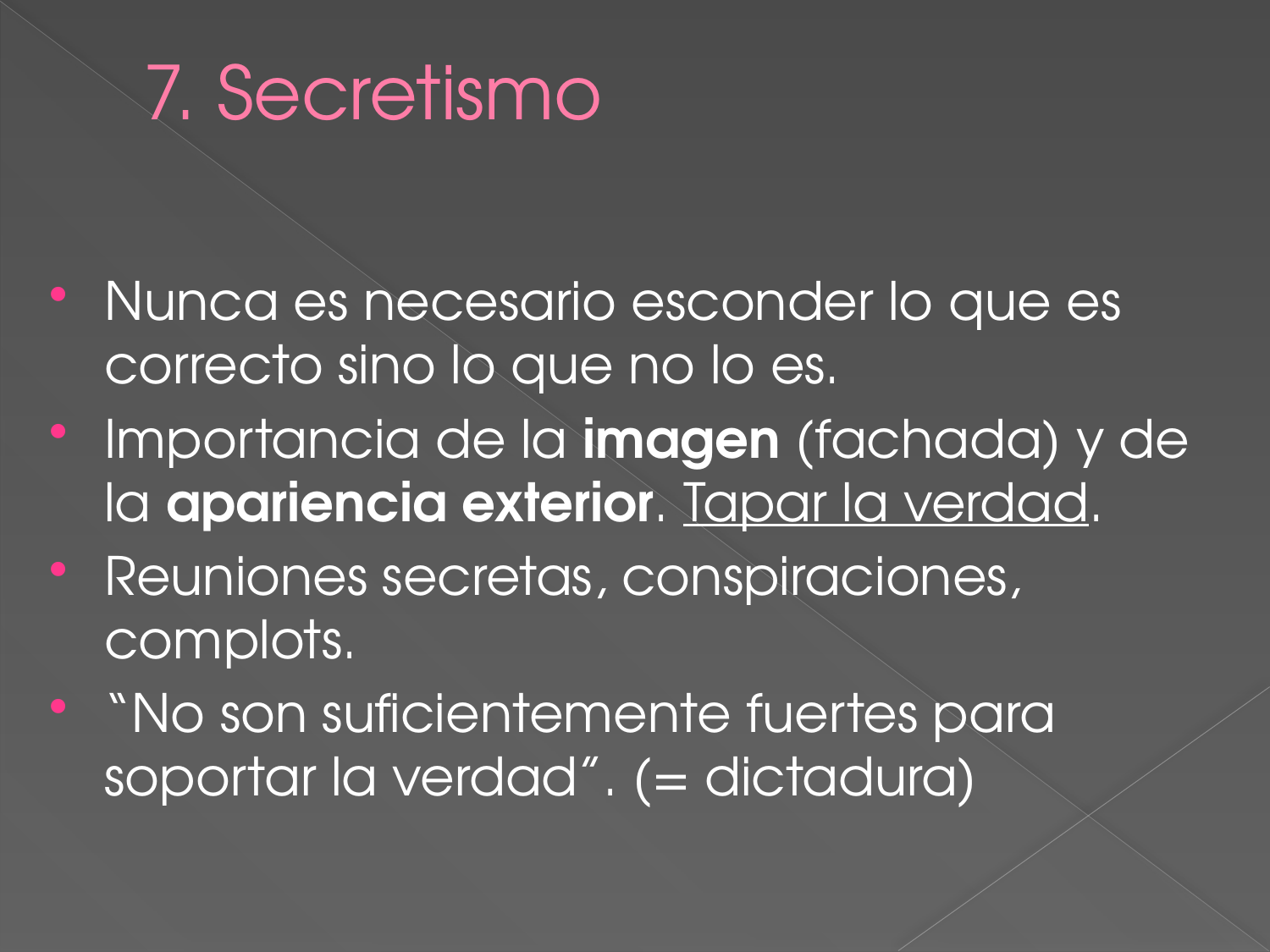

# 7. Secretismo
Nunca es necesario esconder lo que es correcto sino lo que no lo es.
Importancia de la imagen (fachada) y de la apariencia exterior. Tapar la verdad.
Reuniones secretas, conspiraciones, complots.
“No son suficientemente fuertes para soportar la verdad”. (= dictadura)